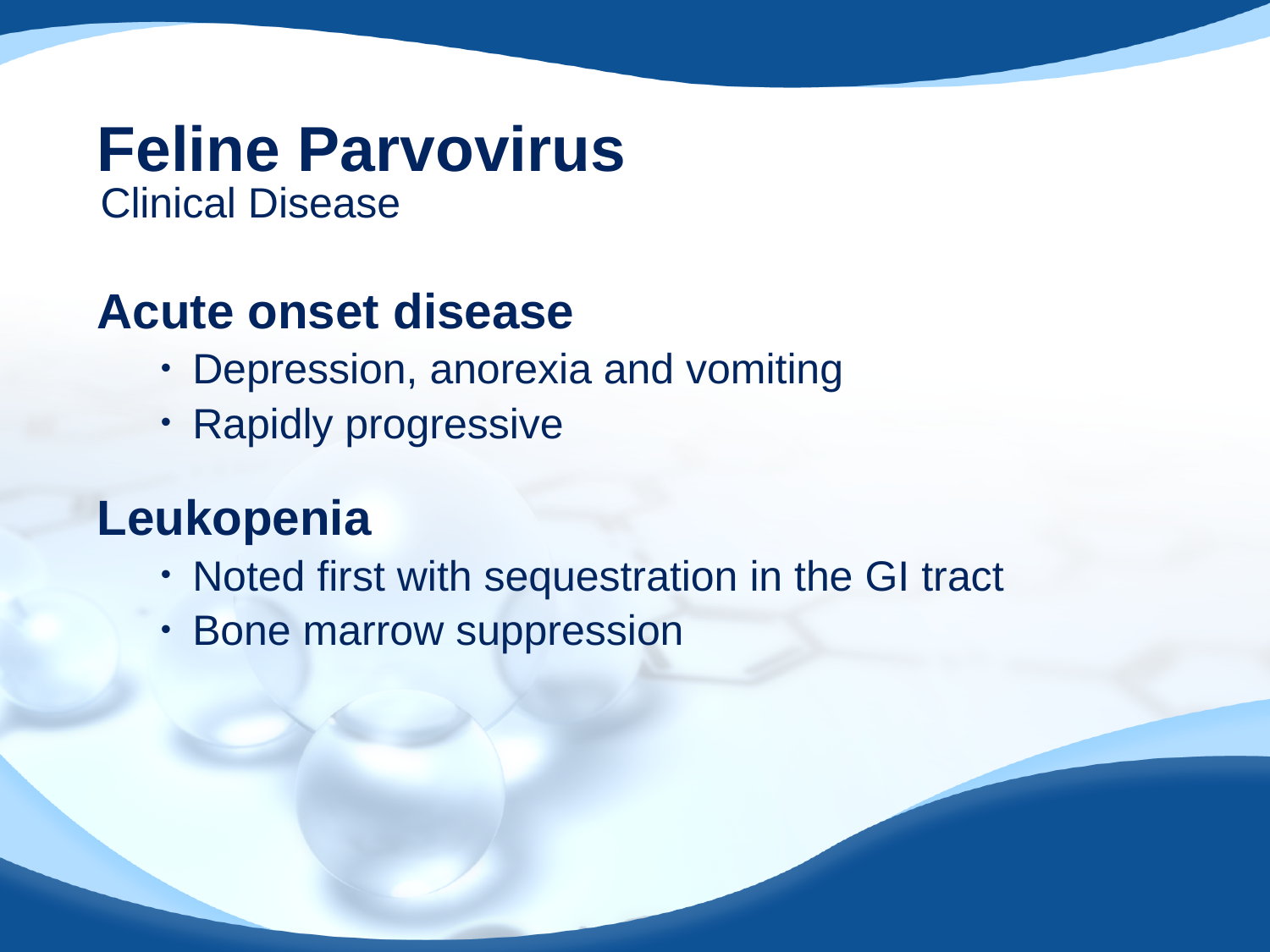

# Feline Parvovirus
Clinical Disease
Acute onset disease
Depression, anorexia and vomiting
Rapidly progressive
Leukopenia
Noted first with sequestration in the GI tract
Bone marrow suppression